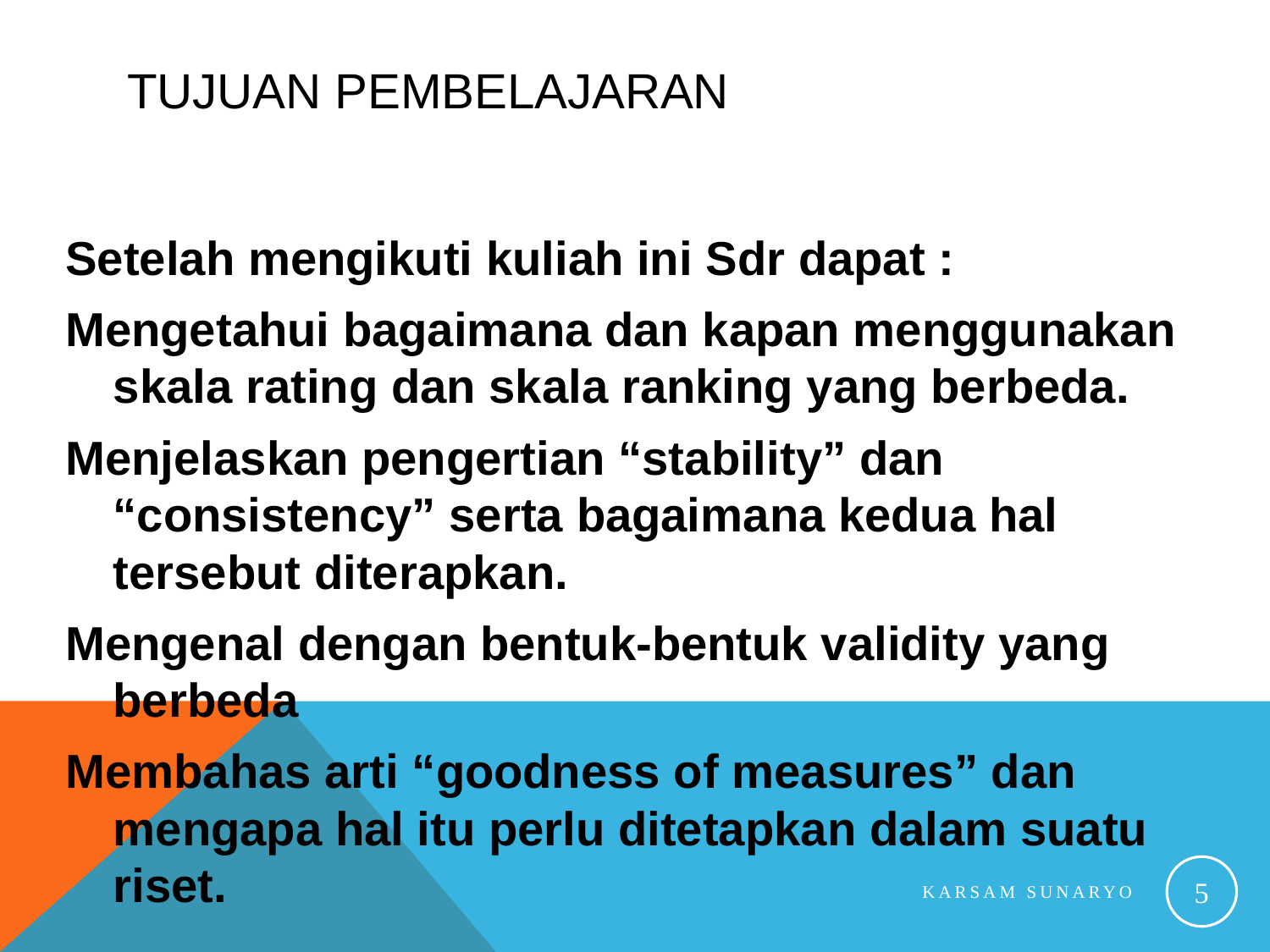

# Tujuan Pembelajaran
Setelah mengikuti kuliah ini Sdr dapat :
Mengetahui bagaimana dan kapan menggunakan skala rating dan skala ranking yang berbeda.
Menjelaskan pengertian “stability” dan “consistency” serta bagaimana kedua hal tersebut diterapkan.
Mengenal dengan bentuk-bentuk validity yang berbeda
Membahas arti “goodness of measures” dan mengapa hal itu perlu ditetapkan dalam suatu riset.
5
Karsam Sunaryo